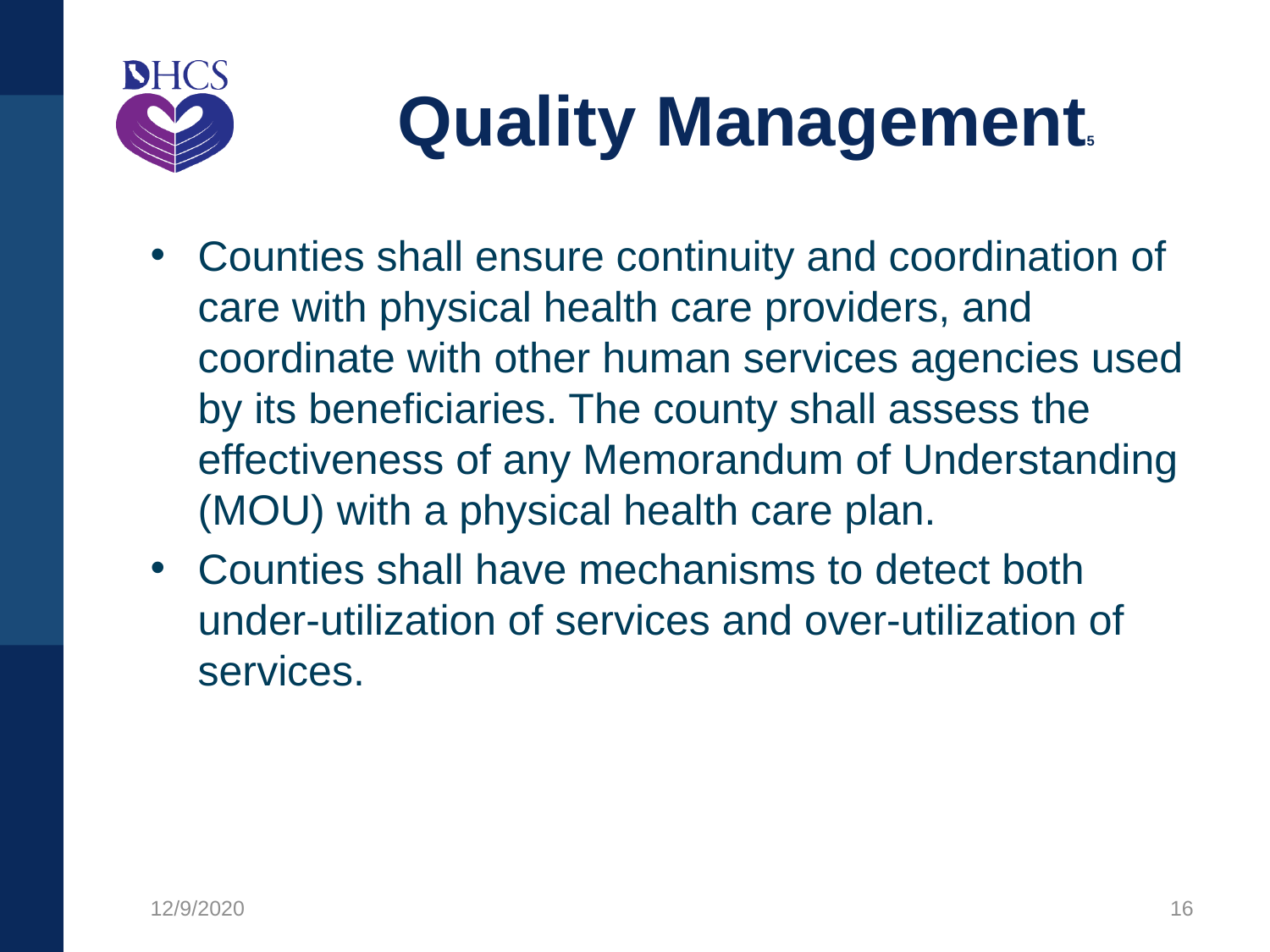

# Quality Management5
Counties shall ensure continuity and coordination of care with physical health care providers, and coordinate with other human services agencies used by its beneficiaries. The county shall assess the effectiveness of any Memorandum of Understanding (MOU) with a physical health care plan.
Counties shall have mechanisms to detect both under-utilization of services and over-utilization of services.

12/9/2020
16